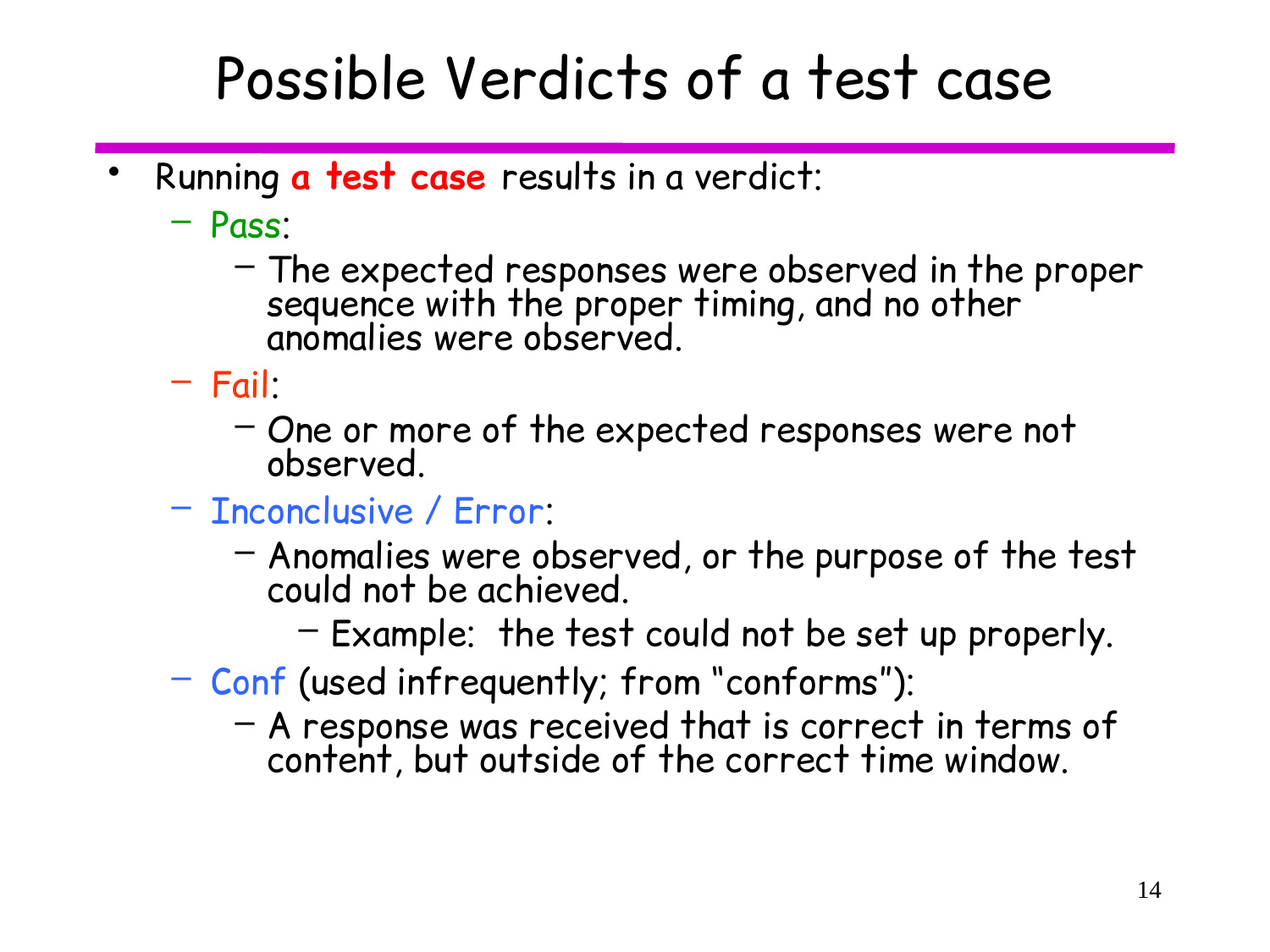

# Possible Verdicts of a test case
Running a test case results in a verdict:
Pass:
The expected responses were observed in the proper sequence with the proper timing, and no other anomalies were observed.
Fail:
One or more of the expected responses were not observed.
Inconclusive / Error:
Anomalies were observed, or the purpose of the test could not be achieved.
Example:  the test could not be set up properly.
Conf (used infrequently; from “conforms”):
A response was received that is correct in terms of content, but outside of the correct time window.
14